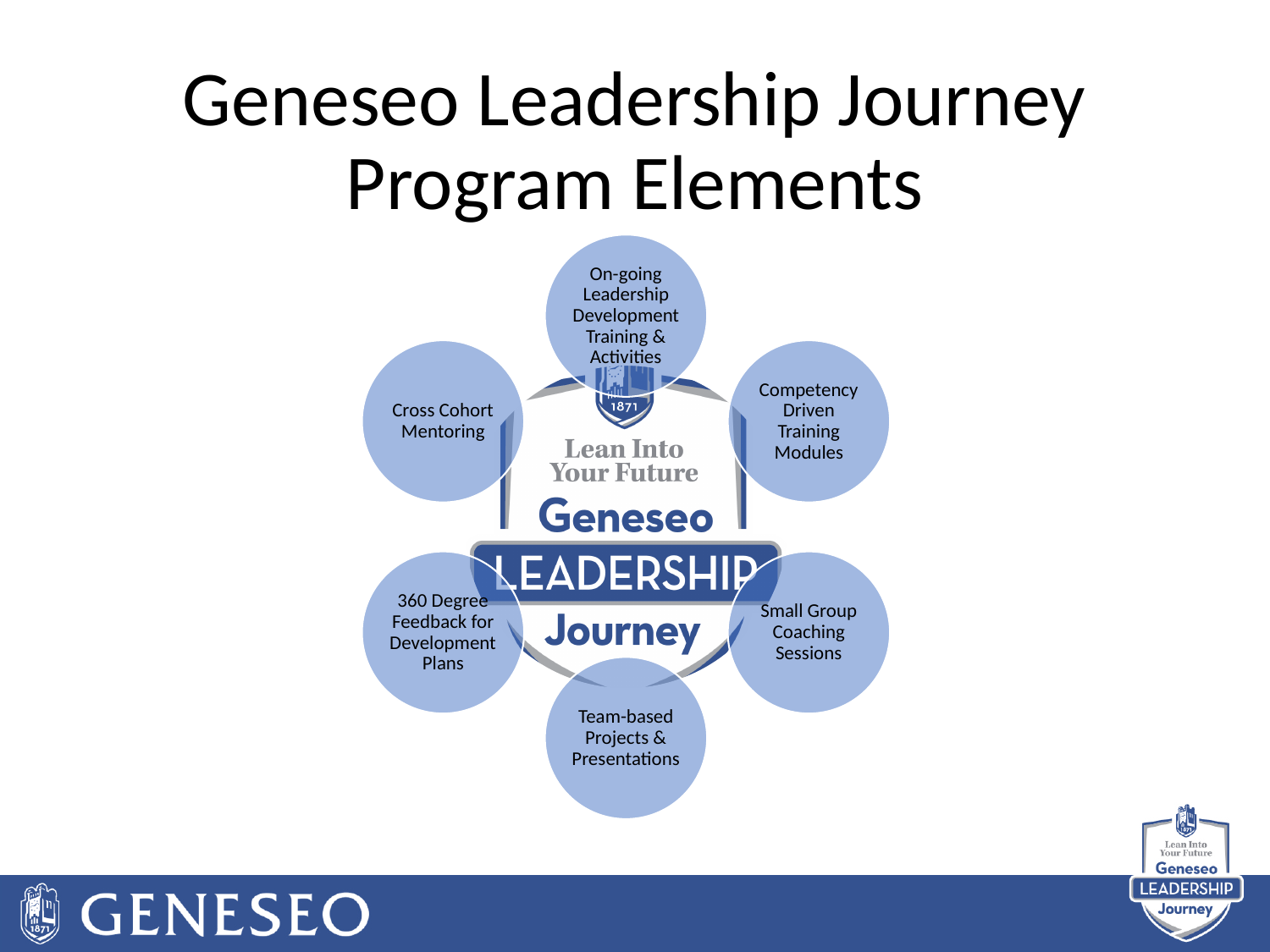

# Geneseo Leadership Journey Program Elements

On-going Leadership Development Training & Activities
Competency Driven Training Modules
Small Group Coaching Sessions
Team-based Projects & Presentations
360 Degree Feedback for Development Plans
Cross Cohort Mentoring